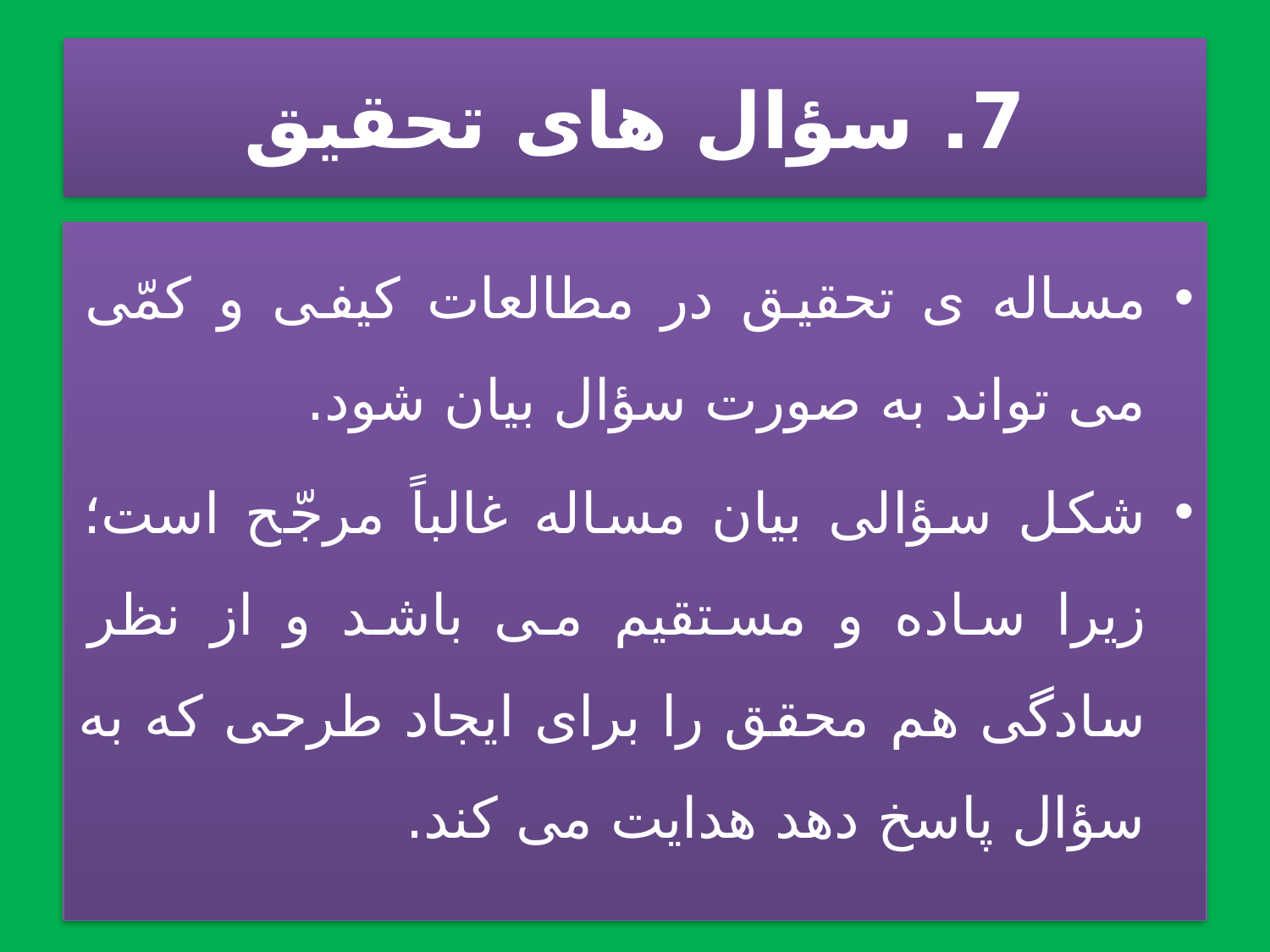

# 7. سؤال های تحقیق
مساله ی تحقیق در مطالعات کیفی و کمّی می تواند به صورت سؤال بیان شود.
شکل سؤالی بیان مساله غالباً مرجّح است؛ زیرا ساده و مستقیم می باشد و از نظر سادگی هم محقق را برای ایجاد طرحی که به سؤال پاسخ دهد هدایت می کند.